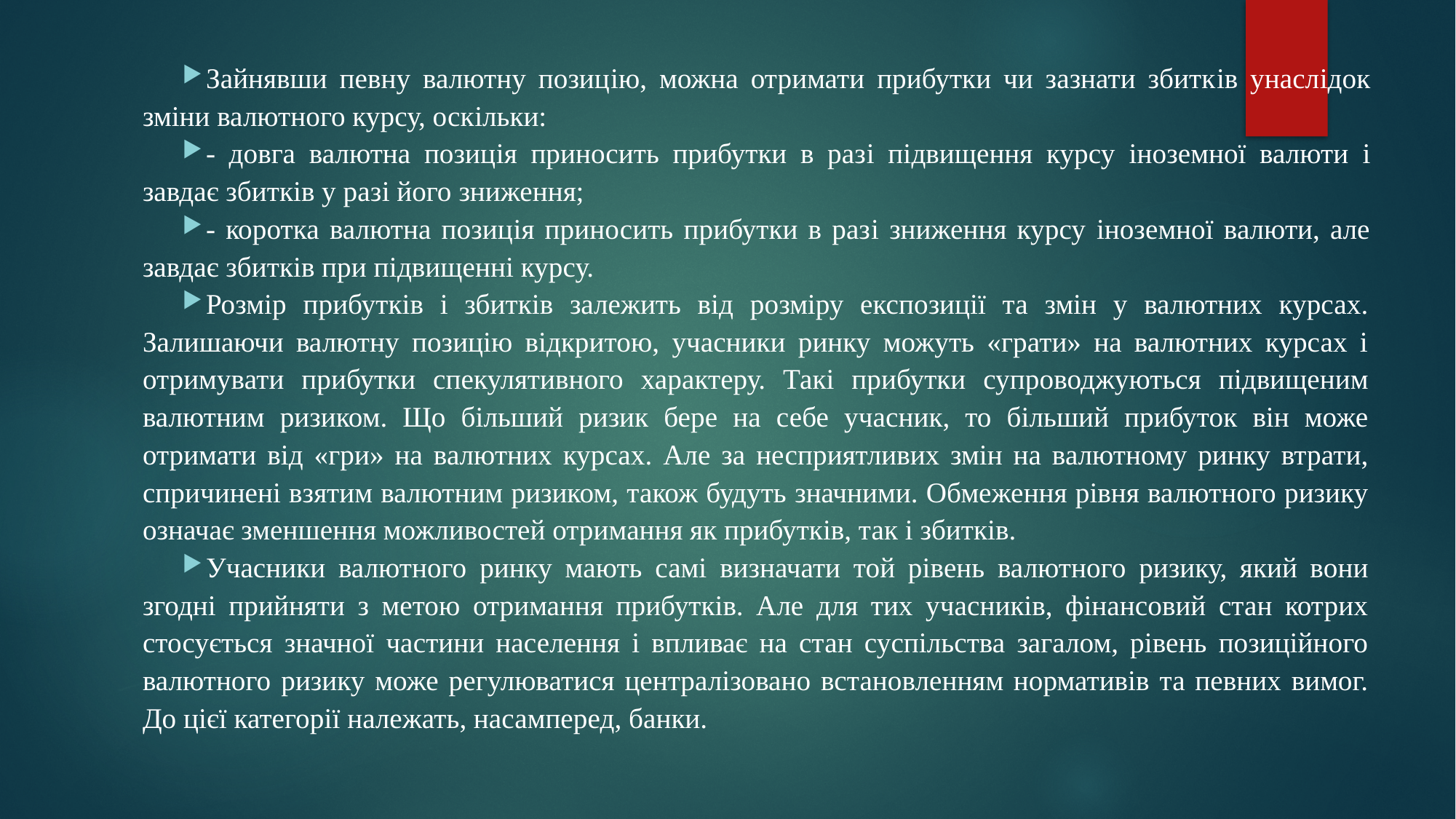

Зайнявши певну валютну позицiю, можна отримати прибутки чи зазнати збиткiв унаслiдок змiни валютного курсу, оскiльки:
- довга валютна позицiя приносить прибутки в разi пiдвищення курсу iноземної валюти i завдає збиткiв у разi його зниження;
- коротка валютна позицiя приносить прибутки в разi зниження курсу iноземної валюти, але завдає збиткiв при пiдвищеннi курсу.
Розмiр прибуткiв i збиткiв залежить вiд розмiру експозицiї та змiн у валютних курсах. Залишаючи валютну позицiю вiдкритою, учасники ринку можуть «грати» на валютних курсах i отримувати прибутки спекулятивного характеру. Такi прибутки супроводжуються пiдвищеним валютним ризиком. Що бiльший ризик бере на себе учасник, то бiльший прибуток вiн може отримати вiд «гри» на валютних курсах. Але за несприятливих змiн на валютному ринку втрати, спричиненi взятим валютним ризиком, також будуть значними. Обмеження рiвня валютного ризику означає зменшення можливостей отримання як прибуткiв, так i збиткiв.
Учасники валютного ринку мають самi визначати той рiвень валютного ризику, який вони згоднi прийняти з метою отримання прибуткiв. Але для тих учасникiв, фiнансовий стан котрих стосується значної частини населення i впливає на стан суспiльства загалом, рiвень позицiйного валютного ризику може регулюватися централiзовано встановленням нормативiв та певних вимог. До цiєї категорiї належать, насамперед, банки.